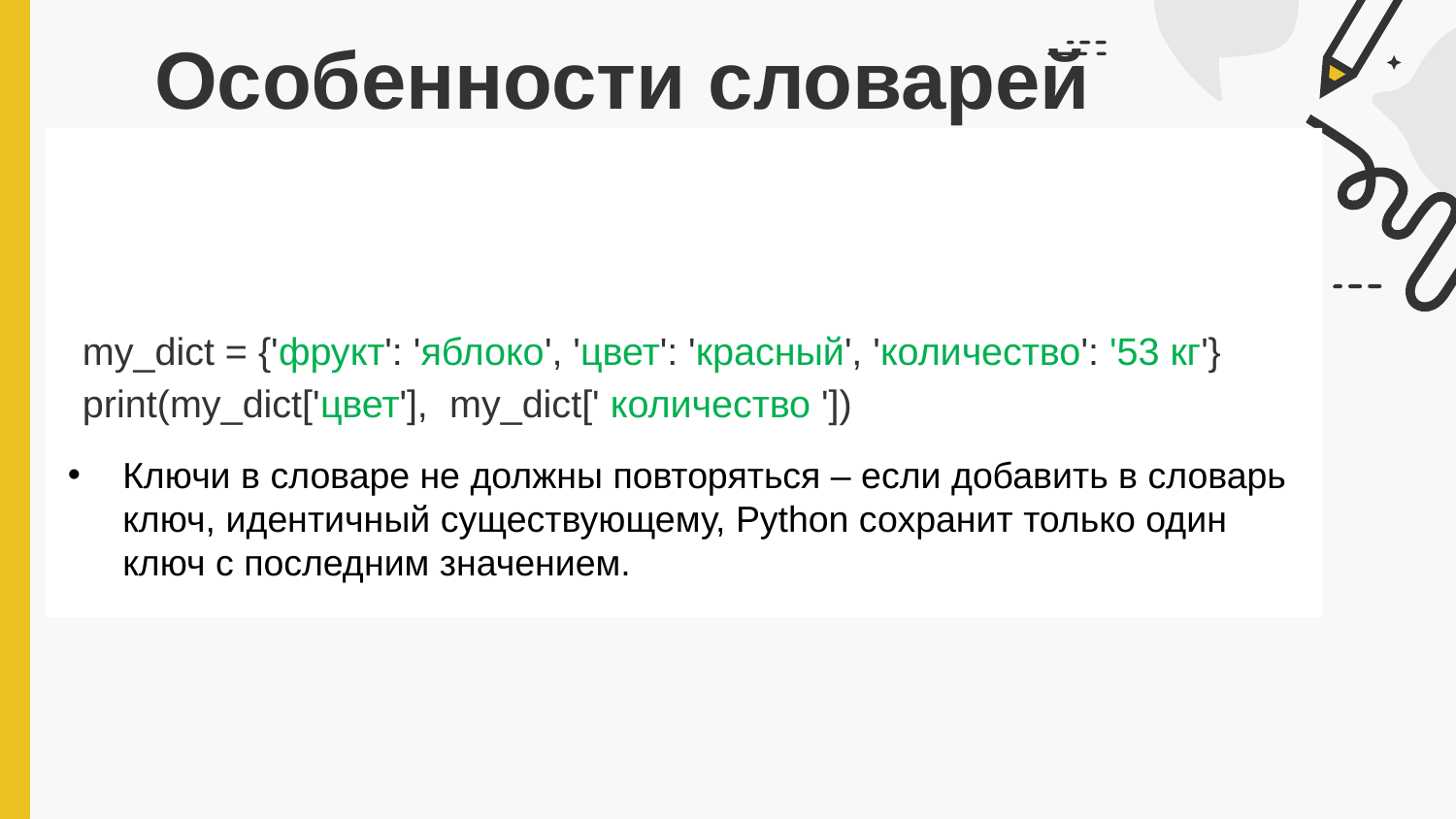

# Особенности словарей
В отличие от строк и списков, словари не поддерживают срезы и конкатенацию, а к элементу словаря нельзя обратиться по индексу – в качестве индексов в словарях выступают ключи.
my_dict = {'фрукт': 'яблоко', 'цвет': 'красный', 'количество': '53 кг'}
print(my_dict['цвет'],  my_dict[' количество '])
Ключи в словаре не должны повторяться – если добавить в словарь ключ, идентичный существующему, Python сохранит только один ключ с последним значением.